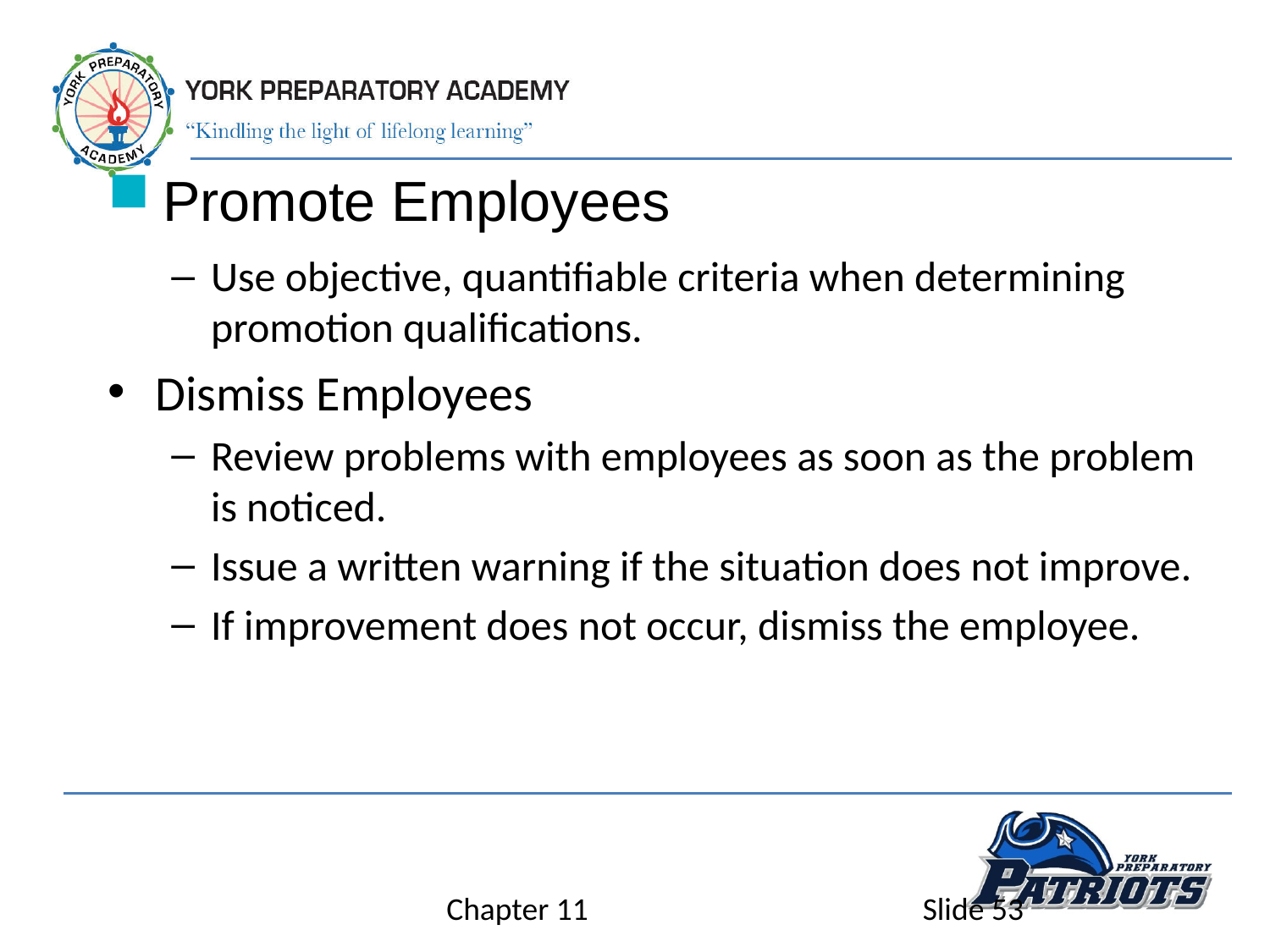

Promote Employees
Use objective, quantifiable criteria when determining promotion qualifications.
Dismiss Employees
Review problems with employees as soon as the problem is noticed.
Issue a written warning if the situation does not improve.
If improvement does not occur, dismiss the employee.

Chapter 11
Slide 53